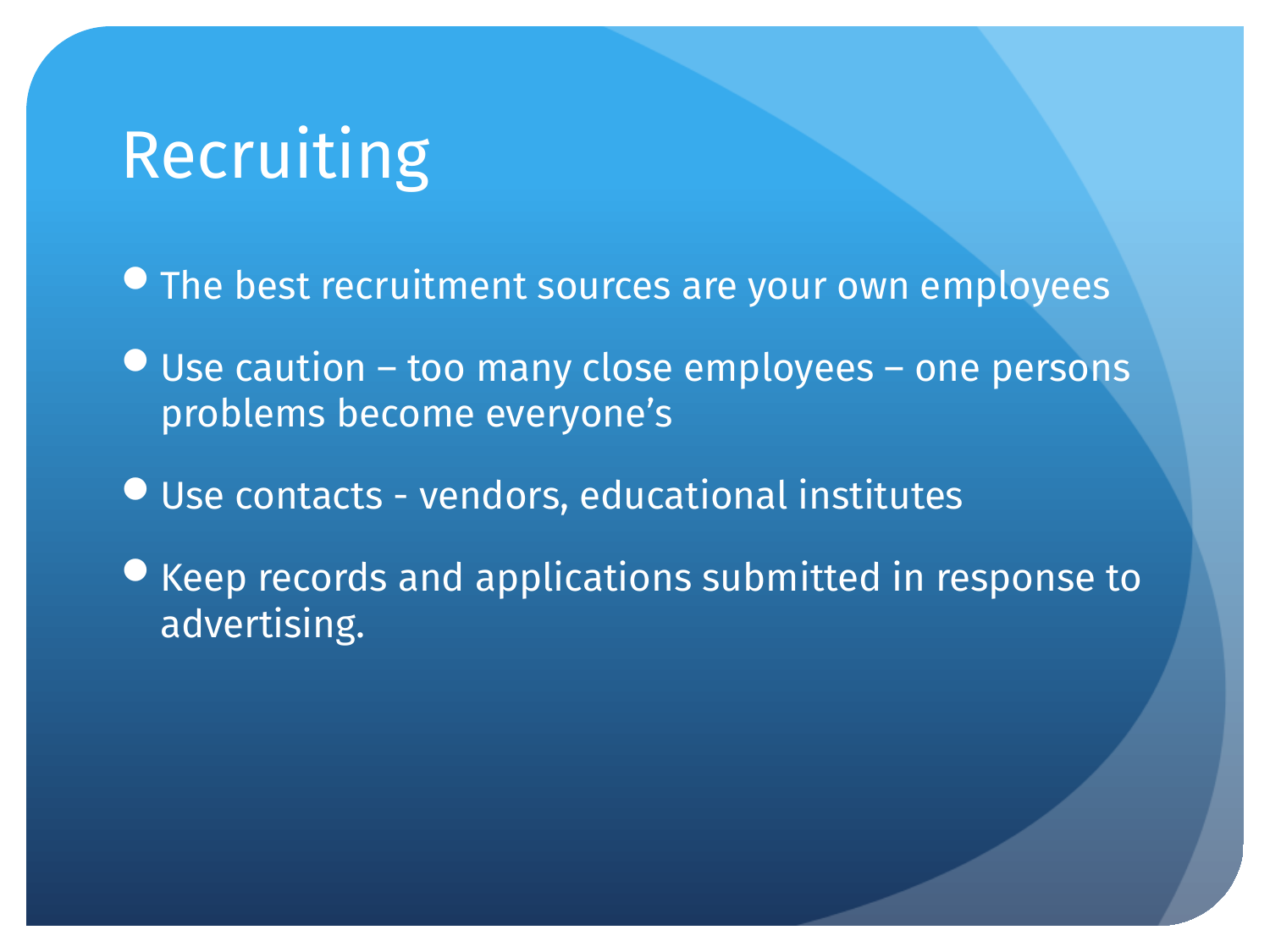

# Recruiting
The best recruitment sources are your own employees
Use caution – too many close employees – one persons problems become everyone’s
Use contacts - vendors, educational institutes
Keep records and applications submitted in response to advertising.